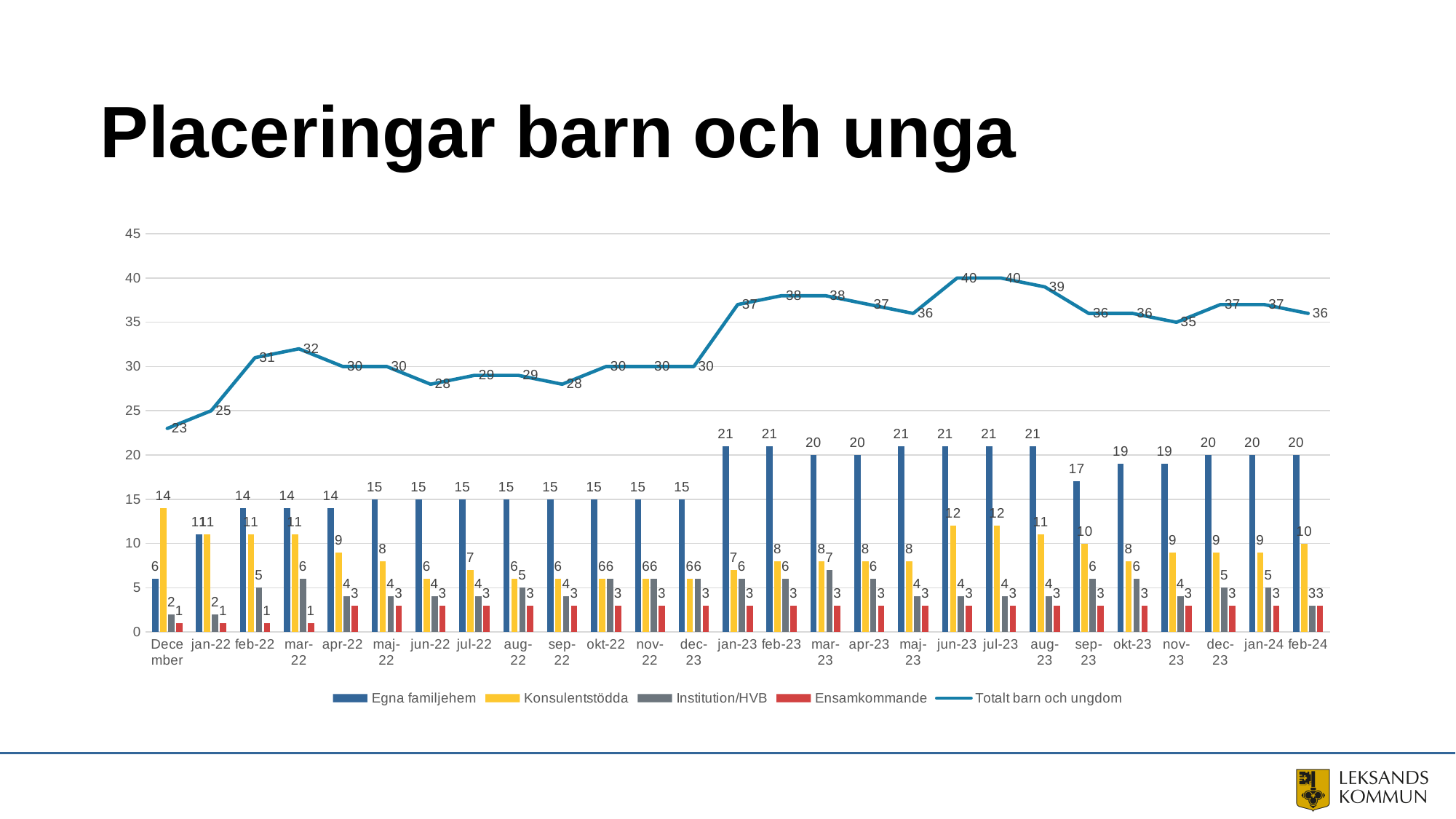

# Placeringar barn och unga

### Chart

| Category | Egna familjehem | Konsulentstödda | Institution/HVB | Ensamkommande | Totalt barn och ungdom |
|---|---|---|---|---|---|
| December | 6.0 | 14.0 | 2.0 | 1.0 | 23.0 |
| jan-22 | 11.0 | 11.0 | 2.0 | 1.0 | 25.0 |
| feb-22 | 14.0 | 11.0 | 5.0 | 1.0 | 31.0 |
| mar-22 | 14.0 | 11.0 | 6.0 | 1.0 | 32.0 |
| apr-22 | 14.0 | 9.0 | 4.0 | 3.0 | 30.0 |
| maj-22 | 15.0 | 8.0 | 4.0 | 3.0 | 30.0 |
| jun-22 | 15.0 | 6.0 | 4.0 | 3.0 | 28.0 |
| jul-22 | 15.0 | 7.0 | 4.0 | 3.0 | 29.0 |
| aug-22 | 15.0 | 6.0 | 5.0 | 3.0 | 29.0 |
| sep-22 | 15.0 | 6.0 | 4.0 | 3.0 | 28.0 |
| okt-22 | 15.0 | 6.0 | 6.0 | 3.0 | 30.0 |
| nov-22 | 15.0 | 6.0 | 6.0 | 3.0 | 30.0 |
| dec-23 | 15.0 | 6.0 | 6.0 | 3.0 | 30.0 |
| jan-23 | 21.0 | 7.0 | 6.0 | 3.0 | 37.0 |
| feb-23 | 21.0 | 8.0 | 6.0 | 3.0 | 38.0 |
| mar-23 | 20.0 | 8.0 | 7.0 | 3.0 | 38.0 |
| apr-23 | 20.0 | 8.0 | 6.0 | 3.0 | 37.0 |
| maj-23 | 21.0 | 8.0 | 4.0 | 3.0 | 36.0 |
| jun-23 | 21.0 | 12.0 | 4.0 | 3.0 | 40.0 |
| jul-23 | 21.0 | 12.0 | 4.0 | 3.0 | 40.0 |
| aug-23 | 21.0 | 11.0 | 4.0 | 3.0 | 39.0 |
| sep-23 | 17.0 | 10.0 | 6.0 | 3.0 | 36.0 |
| okt-23 | 19.0 | 8.0 | 6.0 | 3.0 | 36.0 |
| nov-23 | 19.0 | 9.0 | 4.0 | 3.0 | 35.0 |
| dec-23 | 20.0 | 9.0 | 5.0 | 3.0 | 37.0 |
| jan-24 | 20.0 | 9.0 | 5.0 | 3.0 | 37.0 |
| feb-24 | 20.0 | 10.0 | 3.0 | 3.0 | 36.0 |
14